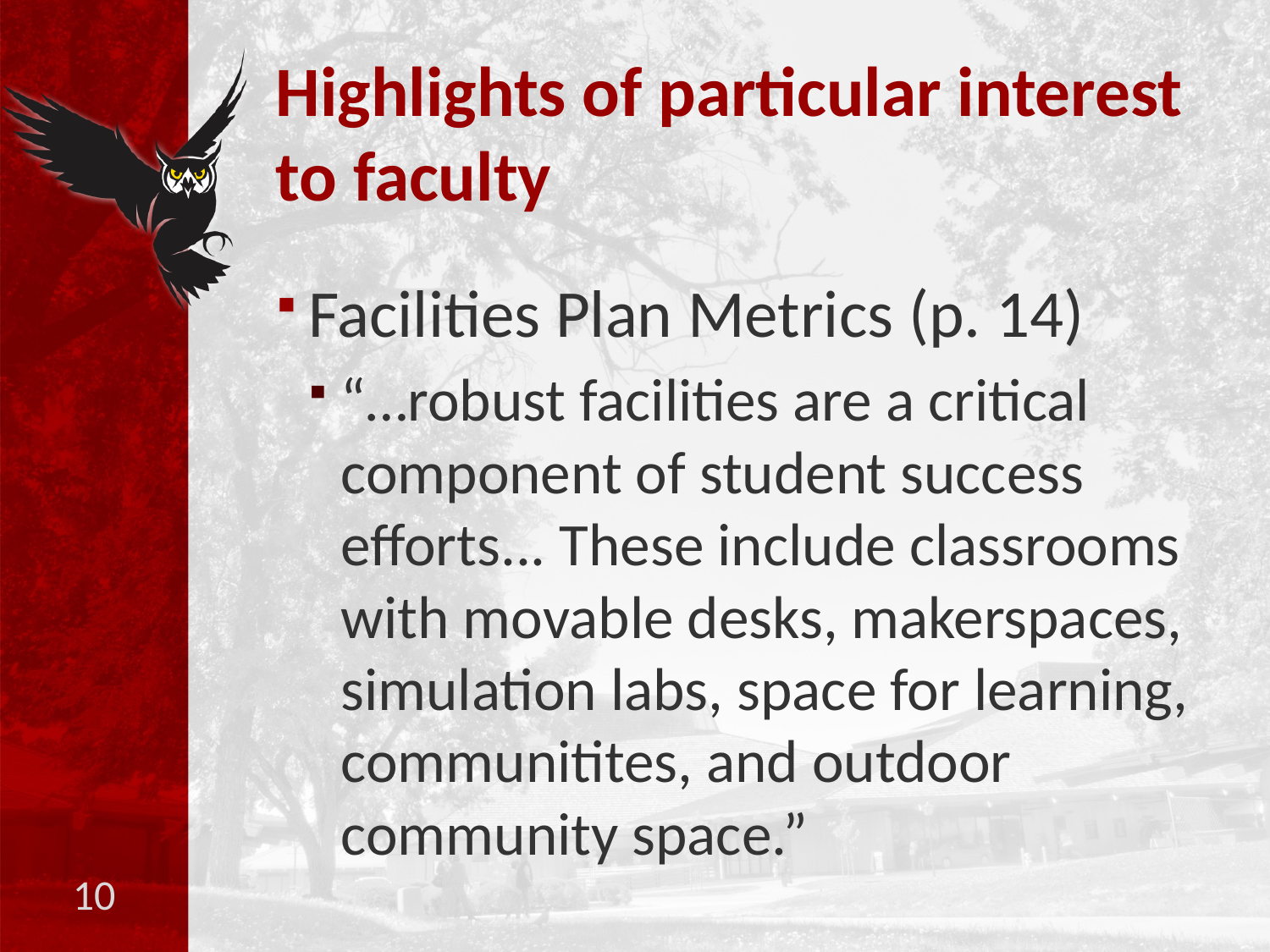

# Highlights of particular interest to faculty
Facilities Plan Metrics (p. 14)
“…robust facilities are a critical component of student success efforts... These include classrooms with movable desks, makerspaces, simulation labs, space for learning, communitites, and outdoor community space.”